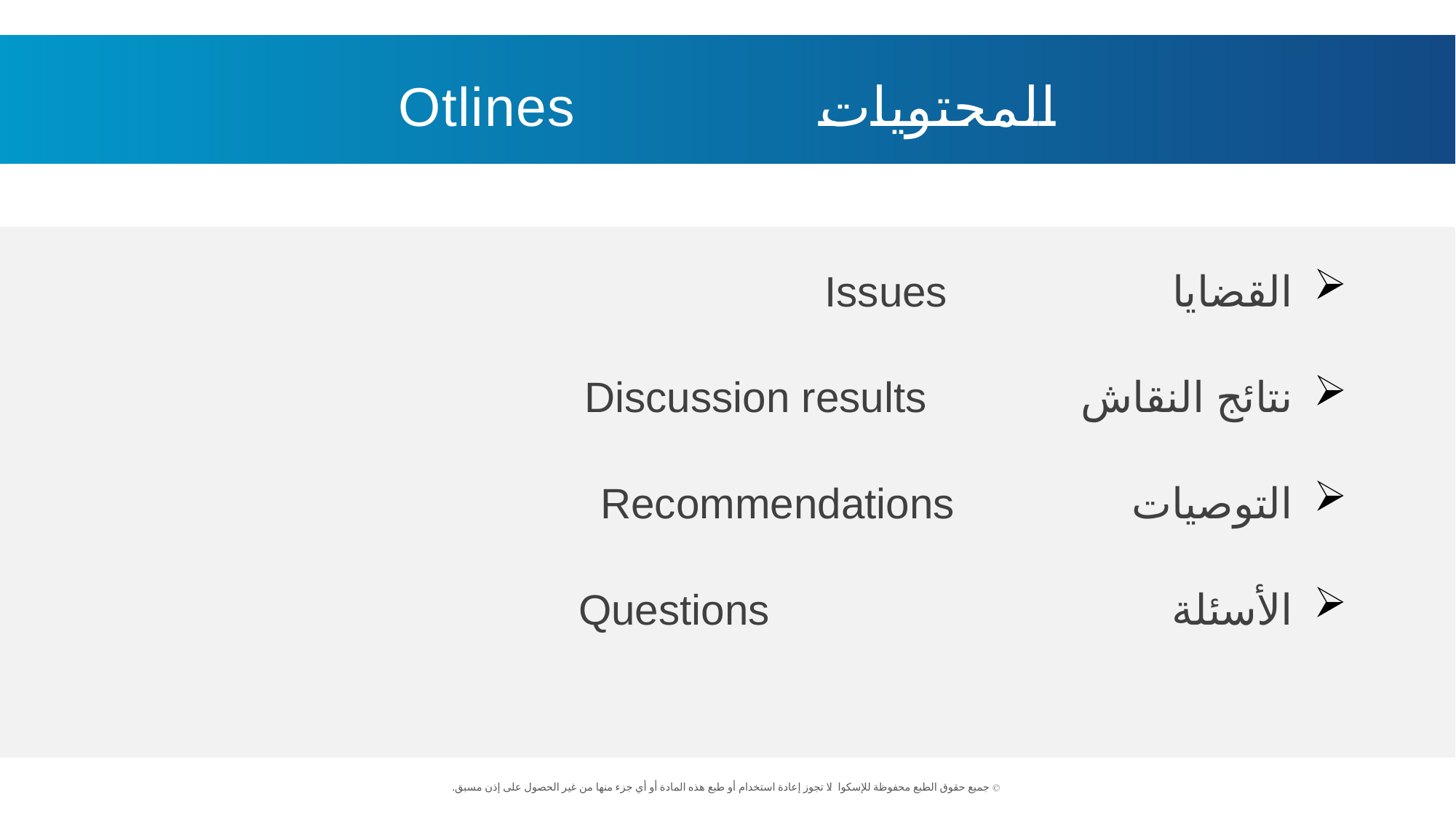

المحتويات               Otlines

القضايا                   Issues
نتائج النقاش             Discussion results
التوصيات               Recommendations
الأسئلة                                  Questions